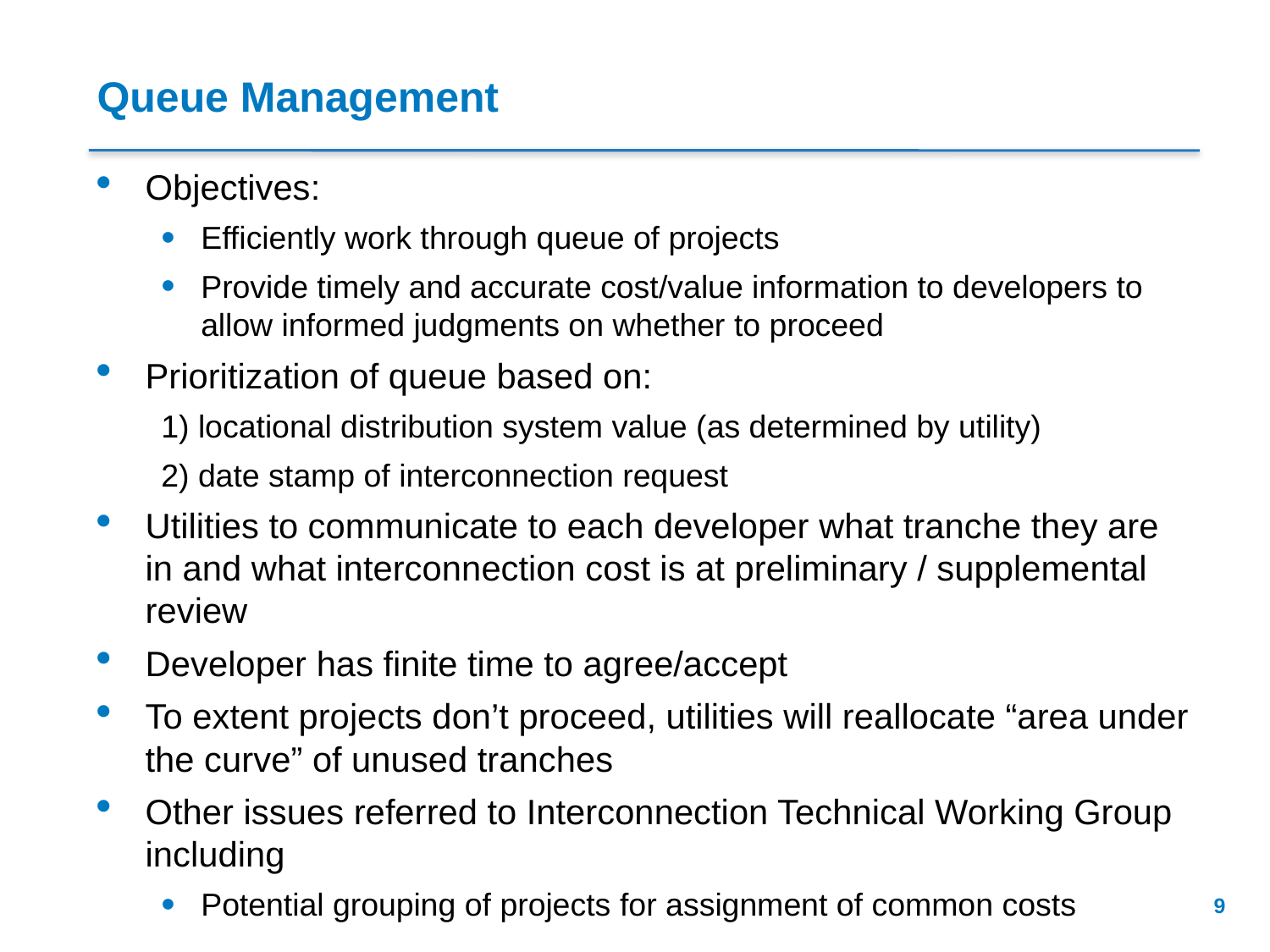

# Queue Management
Objectives:
Efficiently work through queue of projects
Provide timely and accurate cost/value information to developers to allow informed judgments on whether to proceed
Prioritization of queue based on:
1) locational distribution system value (as determined by utility)
2) date stamp of interconnection request
Utilities to communicate to each developer what tranche they are in and what interconnection cost is at preliminary / supplemental review
Developer has finite time to agree/accept
To extent projects don’t proceed, utilities will reallocate “area under the curve” of unused tranches
Other issues referred to Interconnection Technical Working Group including
Potential grouping of projects for assignment of common costs
9